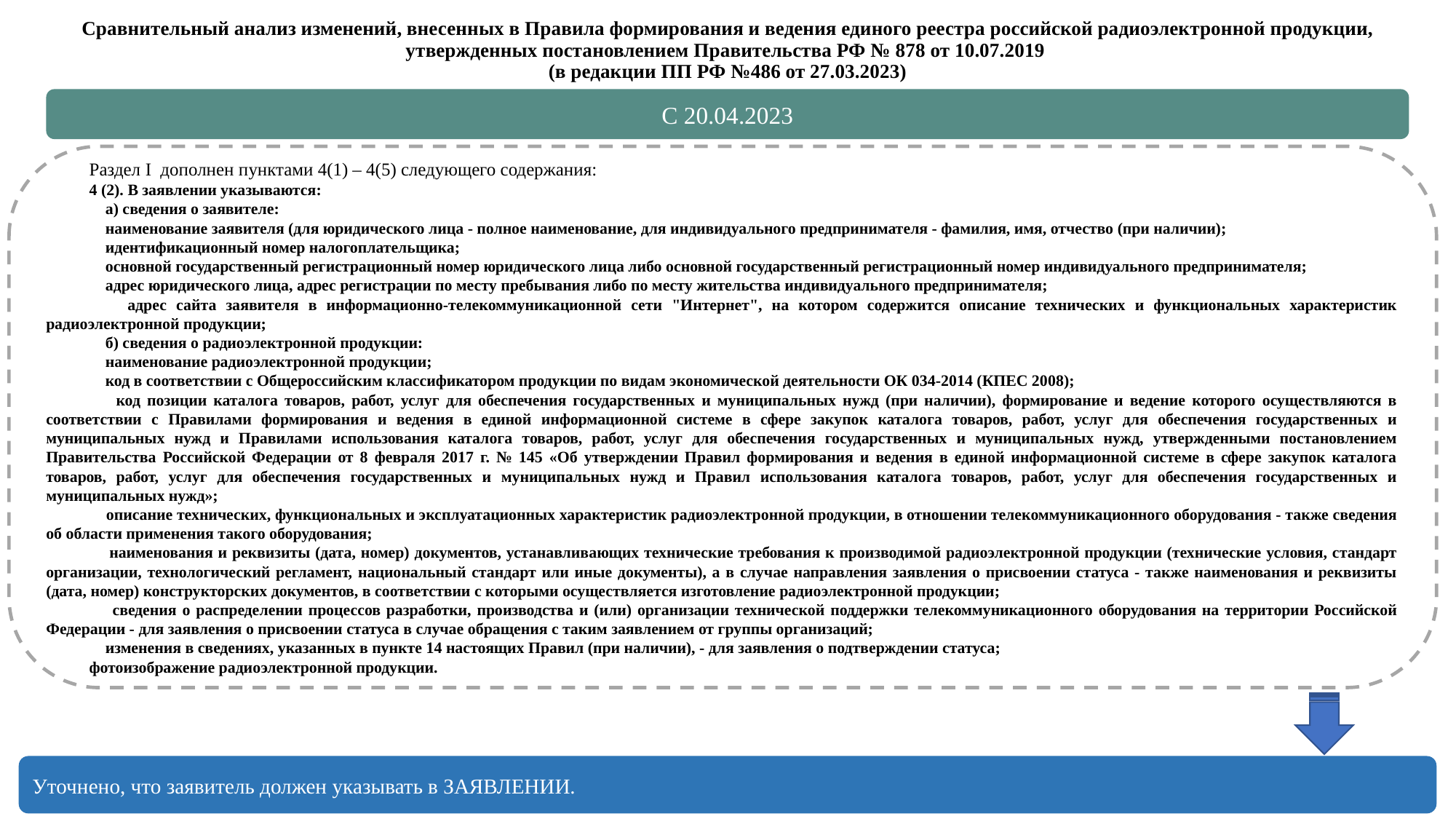

Сравнительный анализ изменений, внесенных в Правила формирования и ведения единого реестра российской радиоэлектронной продукции, утвержденных постановлением Правительства РФ № 878 от 10.07.2019
(в редакции ПП РФ №486 от 27.03.2023)
С 20.04.2023
Раздел I  дополнен пунктами 4(1) – 4(5) следующего содержания:
4 (2). В заявлении указываются:
    а) сведения о заявителе:
    наименование заявителя (для юридического лица - полное наименование, для индивидуального предпринимателя - фамилия, имя, отчество (при наличии);
    идентификационный номер налогоплательщика;
    основной государственный регистрационный номер юридического лица либо основной государственный регистрационный номер индивидуального предпринимателя;
    адрес юридического лица, адрес регистрации по месту пребывания либо по месту жительства индивидуального предпринимателя;
    адрес сайта заявителя в информационно-телекоммуникационной сети "Интернет", на котором содержится описание технических и функциональных характеристик радиоэлектронной продукции;
    б) сведения о радиоэлектронной продукции:
    наименование радиоэлектронной продукции;
    код в соответствии с Общероссийским классификатором продукции по видам экономической деятельности ОК 034-2014 (КПЕС 2008);
    код позиции каталога товаров, работ, услуг для обеспечения государственных и муниципальных нужд (при наличии), формирование и ведение которого осуществляются в соответствии с Правилами формирования и ведения в единой информационной системе в сфере закупок каталога товаров, работ, услуг для обеспечения государственных и муниципальных нужд и Правилами использования каталога товаров, работ, услуг для обеспечения государственных и муниципальных нужд, утвержденными постановлением Правительства Российской Федерации от 8 февраля 2017 г. № 145 «Об утверждении Правил формирования и ведения в единой информационной системе в сфере закупок каталога товаров, работ, услуг для обеспечения государственных и муниципальных нужд и Правил использования каталога товаров, работ, услуг для обеспечения государственных и муниципальных нужд»;
    описание технических, функциональных и эксплуатационных характеристик радиоэлектронной продукции, в отношении телекоммуникационного оборудования - также сведения об области применения такого оборудования;
    наименования и реквизиты (дата, номер) документов, устанавливающих технические требования к производимой радиоэлектронной продукции (технические условия, стандарт организации, технологический регламент, национальный стандарт или иные документы), а в случае направления заявления о присвоении статуса - также наименования и реквизиты (дата, номер) конструкторских документов, в соответствии с которыми осуществляется изготовление радиоэлектронной продукции;
    сведения о распределении процессов разработки, производства и (или) организации технической поддержки телекоммуникационного оборудования на территории Российской Федерации - для заявления о присвоении статуса в случае обращения с таким заявлением от группы организаций;
    изменения в сведениях, указанных в пункте 14 настоящих Правил (при наличии), - для заявления о подтверждении статуса;
фотоизображение радиоэлектронной продукции.

Уточнено, что заявитель должен указывать в ЗАЯВЛЕНИИ.